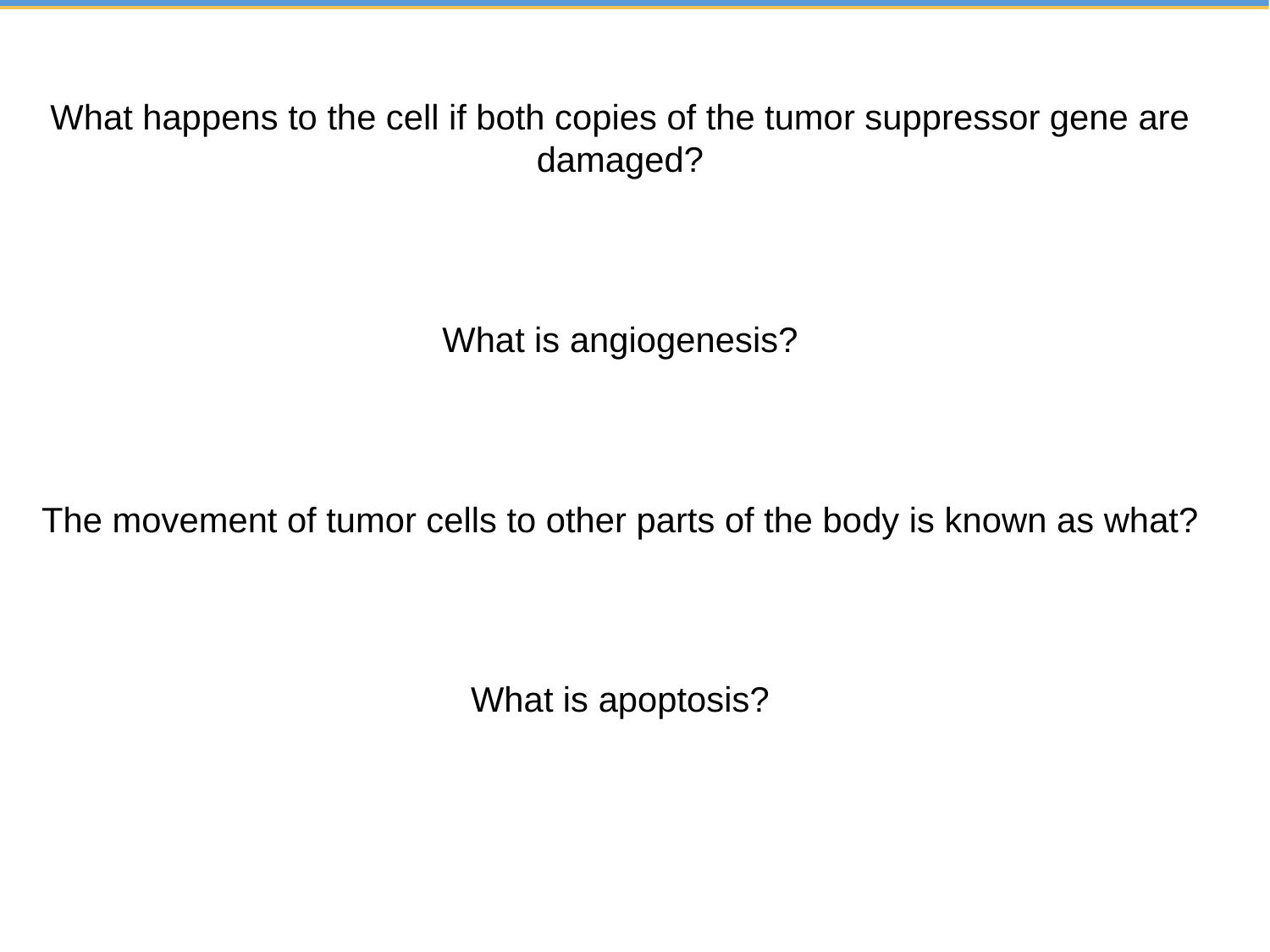

What happens to the cell if both copies of the tumor suppressor gene are damaged?

What is angiogenesis?

The movement of tumor cells to other parts of the body is known as what?

What is apoptosis?